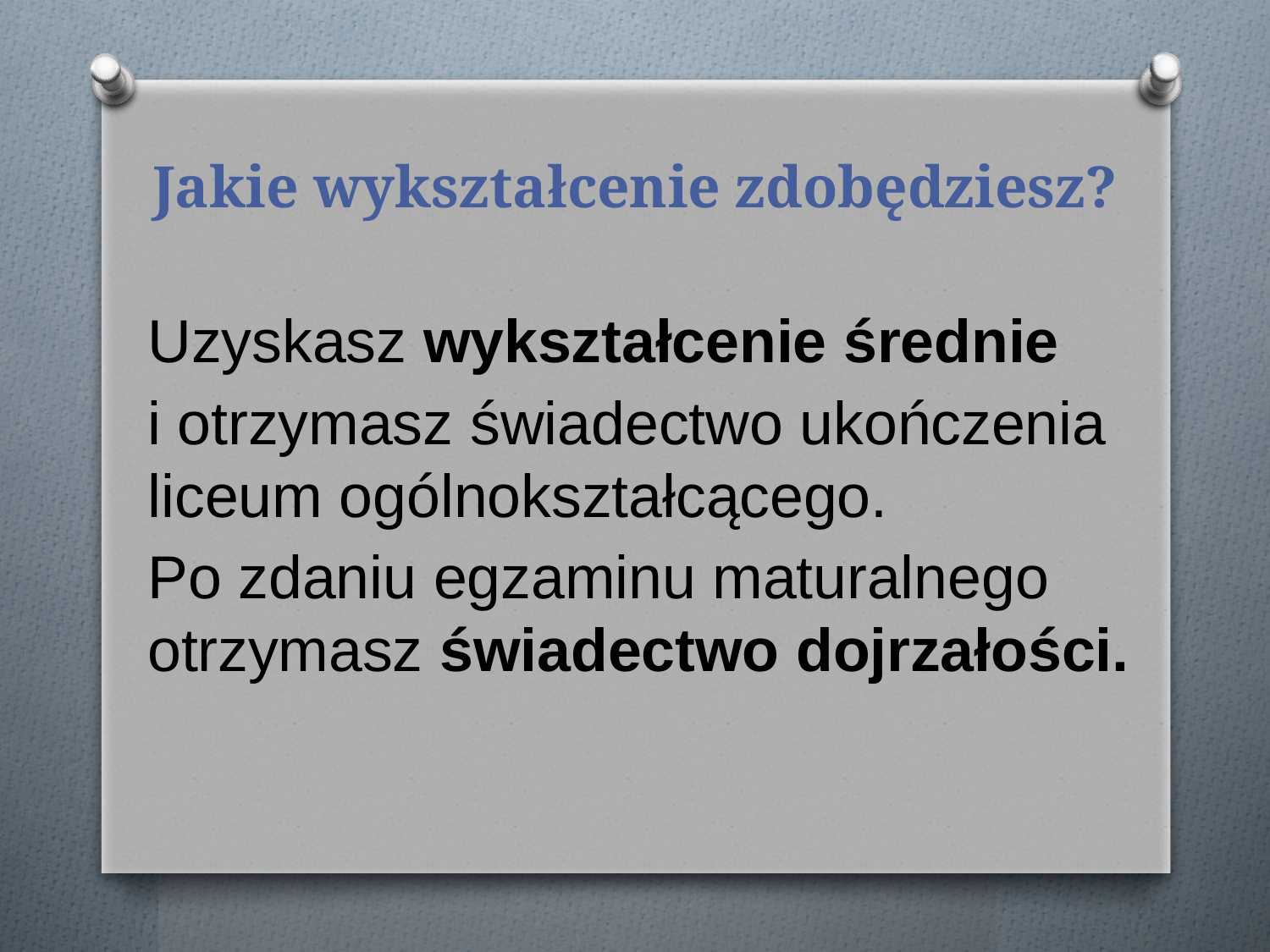

# Jakie wykształcenie zdobędziesz?
Uzyskasz wykształcenie średnie
i otrzymasz świadectwo ukończenia liceum ogólnokształcącego.
Po zdaniu egzaminu maturalnego otrzymasz świadectwo dojrzałości.